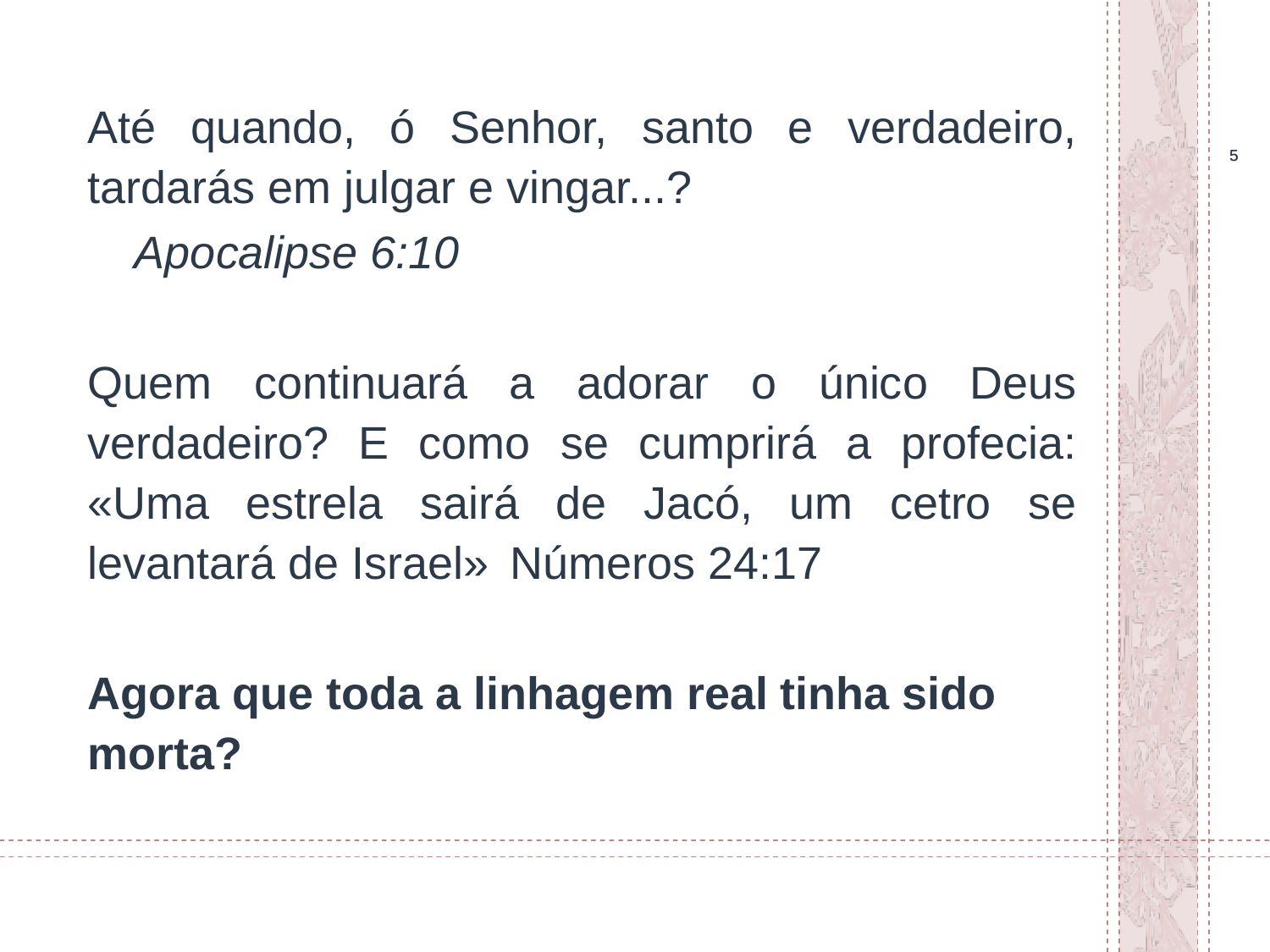

Até quando, ó Senhor, santo e verdadeiro, tardarás em julgar e vingar...?
							Apocalipse 6:10

Quem continuará a adorar o único Deus verdadeiro? E como se cumprirá a profecia: «Uma estrela sairá de Jacó, um cetro se levantará de Israel» 																Números 24:17

Agora que toda a linhagem real tinha sido morta?

5
5